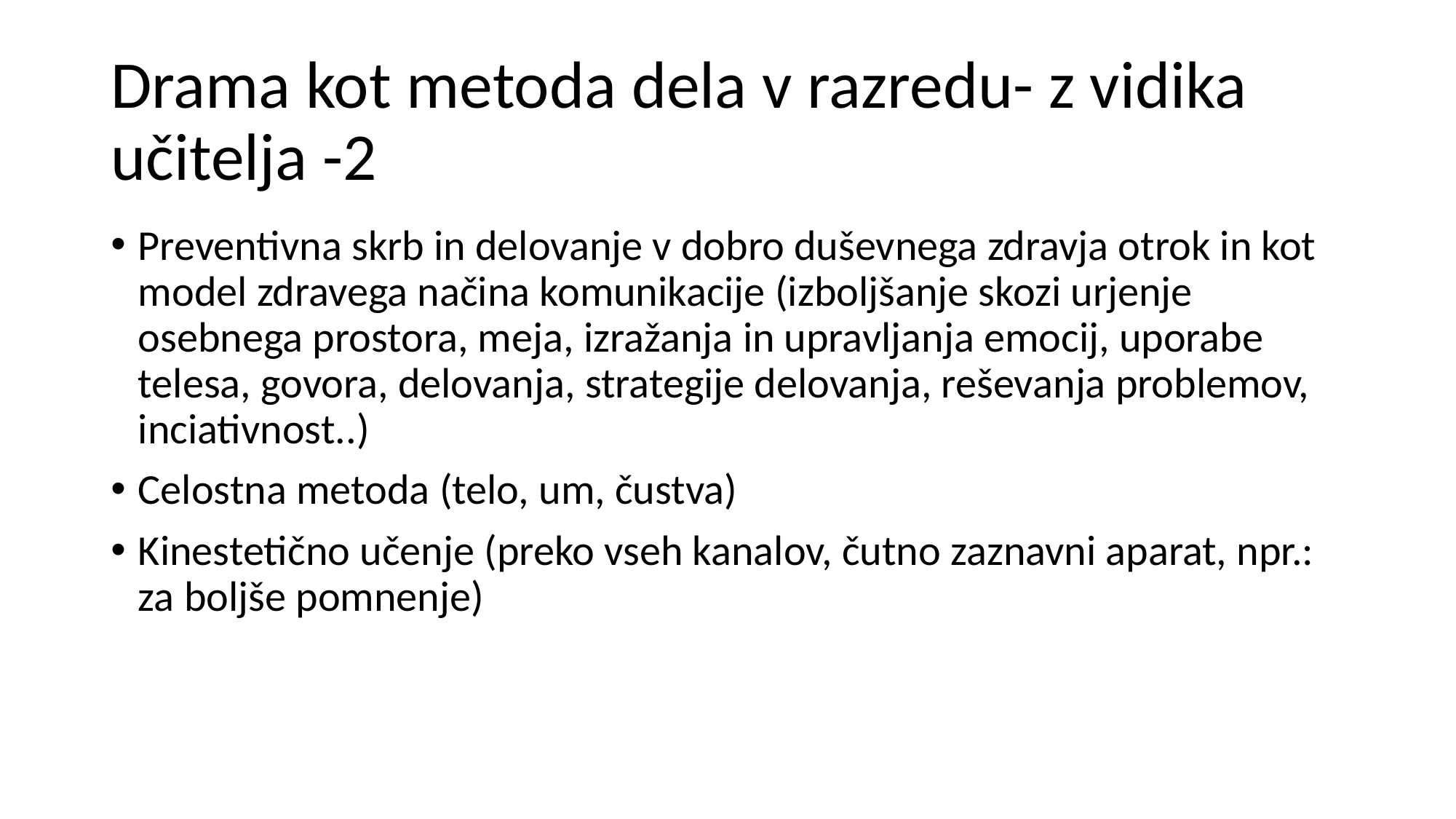

# Drama kot metoda dela v razredu- z vidika učitelja -2
Preventivna skrb in delovanje v dobro duševnega zdravja otrok in kot model zdravega načina komunikacije (izboljšanje skozi urjenje osebnega prostora, meja, izražanja in upravljanja emocij, uporabe telesa, govora, delovanja, strategije delovanja, reševanja problemov, inciativnost..)
Celostna metoda (telo, um, čustva)
Kinestetično učenje (preko vseh kanalov, čutno zaznavni aparat, npr.: za boljše pomnenje)